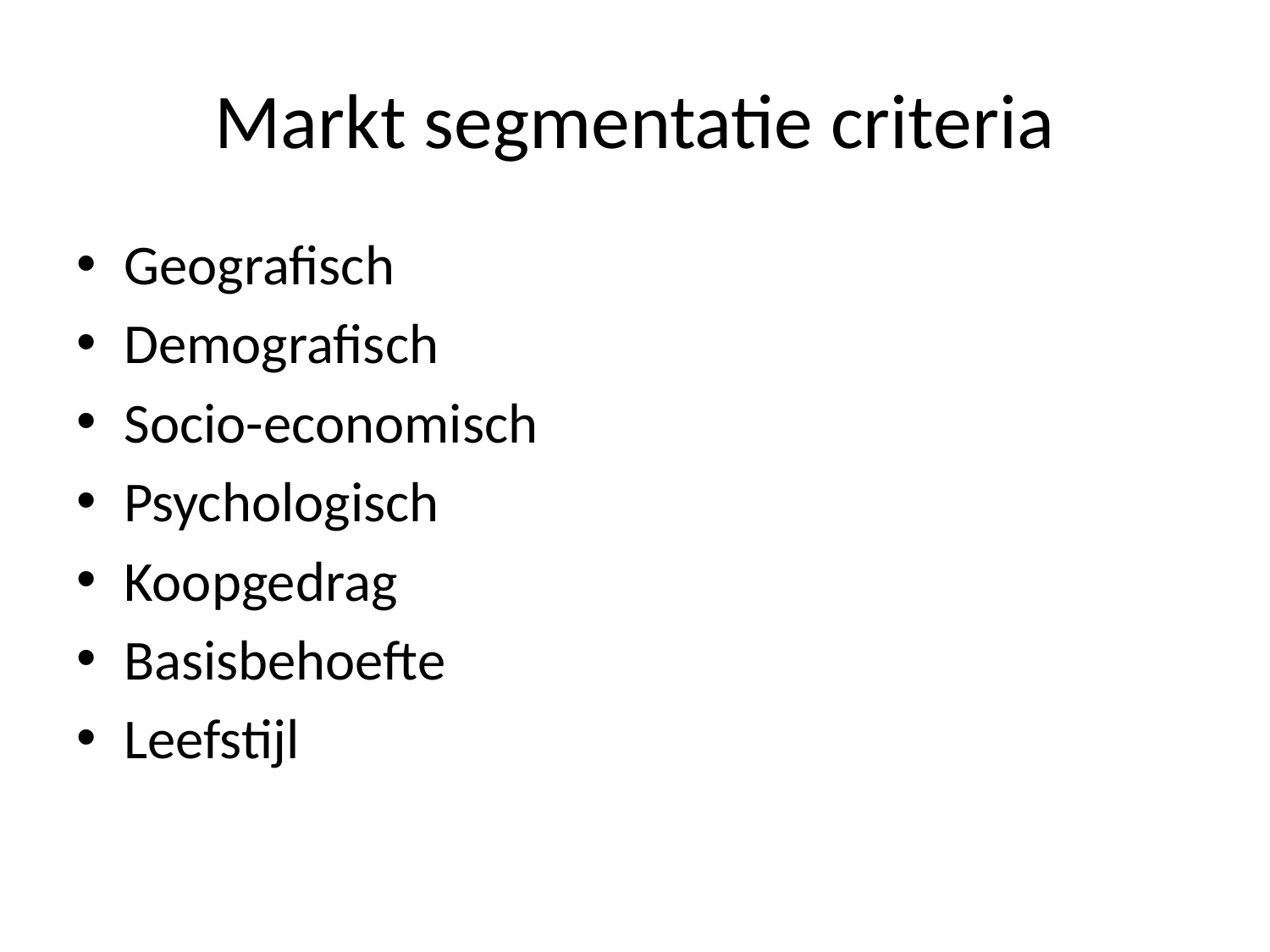

# Markt segmentatie criteria
Geografisch
Demografisch
Socio-economisch
Psychologisch
Koopgedrag
Basisbehoefte
Leefstijl